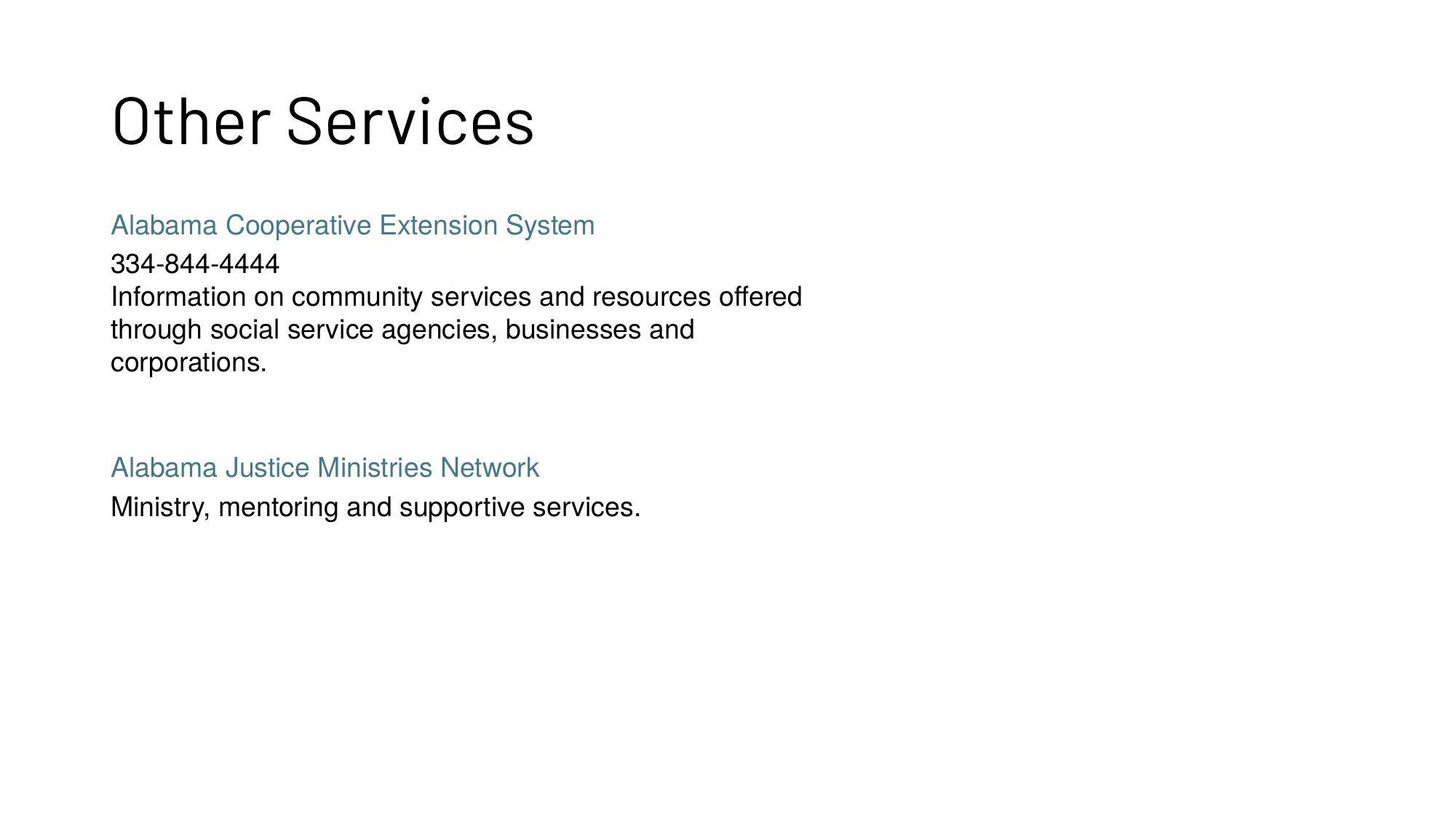

# Other Services
Alabama Cooperative Extension System
334-844-4444
Information on community services and resources offered through social service agencies, businesses and corporations.

Alabama Justice Ministries Network
Ministry, mentoring and supportive services.